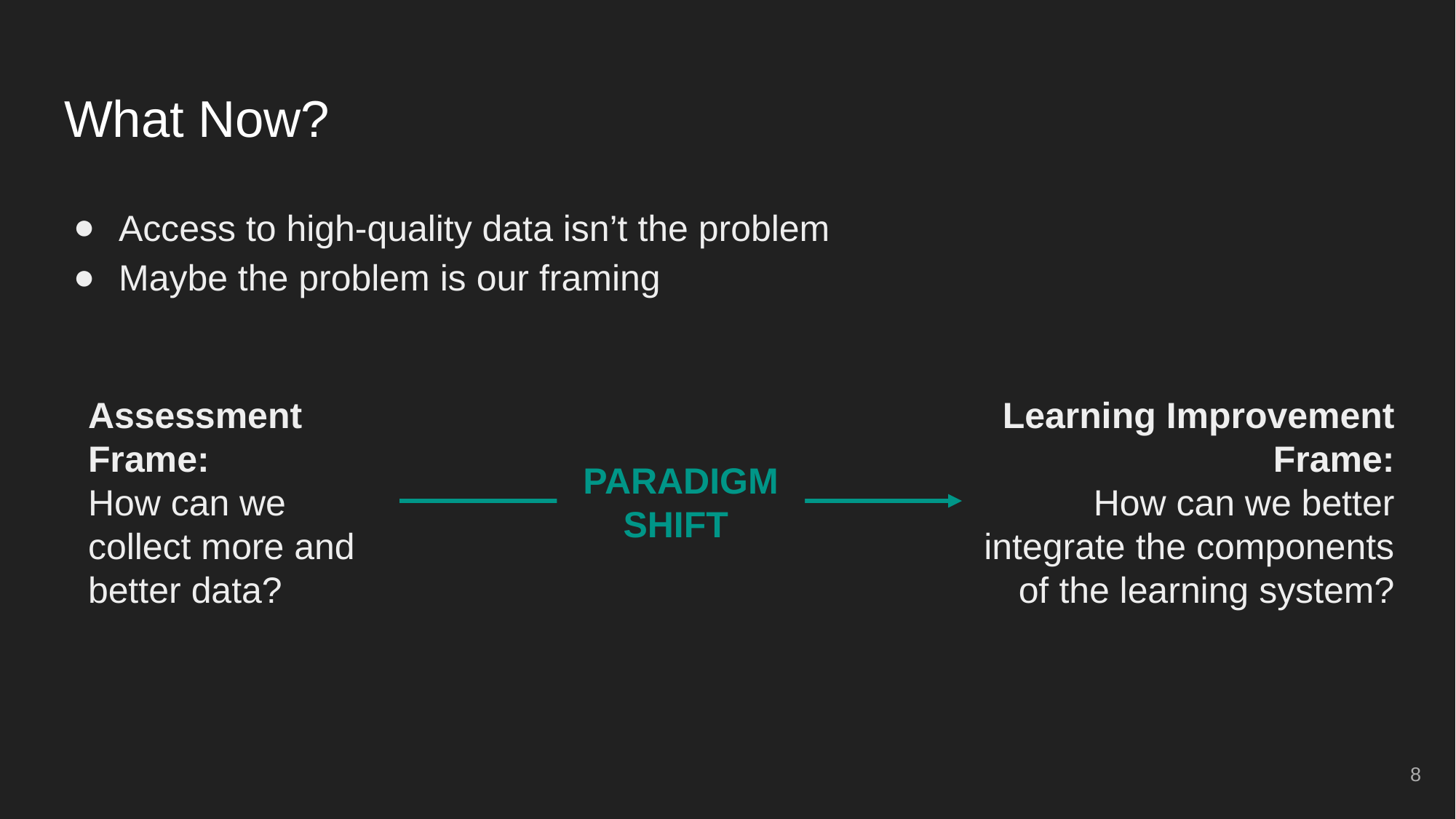

# What Now?
Access to high-quality data isn’t the problem
Maybe the problem is our framing
Assessment Frame:
How can we collect more and better data?
Learning Improvement Frame:
How can we better integrate the components of the learning system?
PARADIGM SHIFT
8